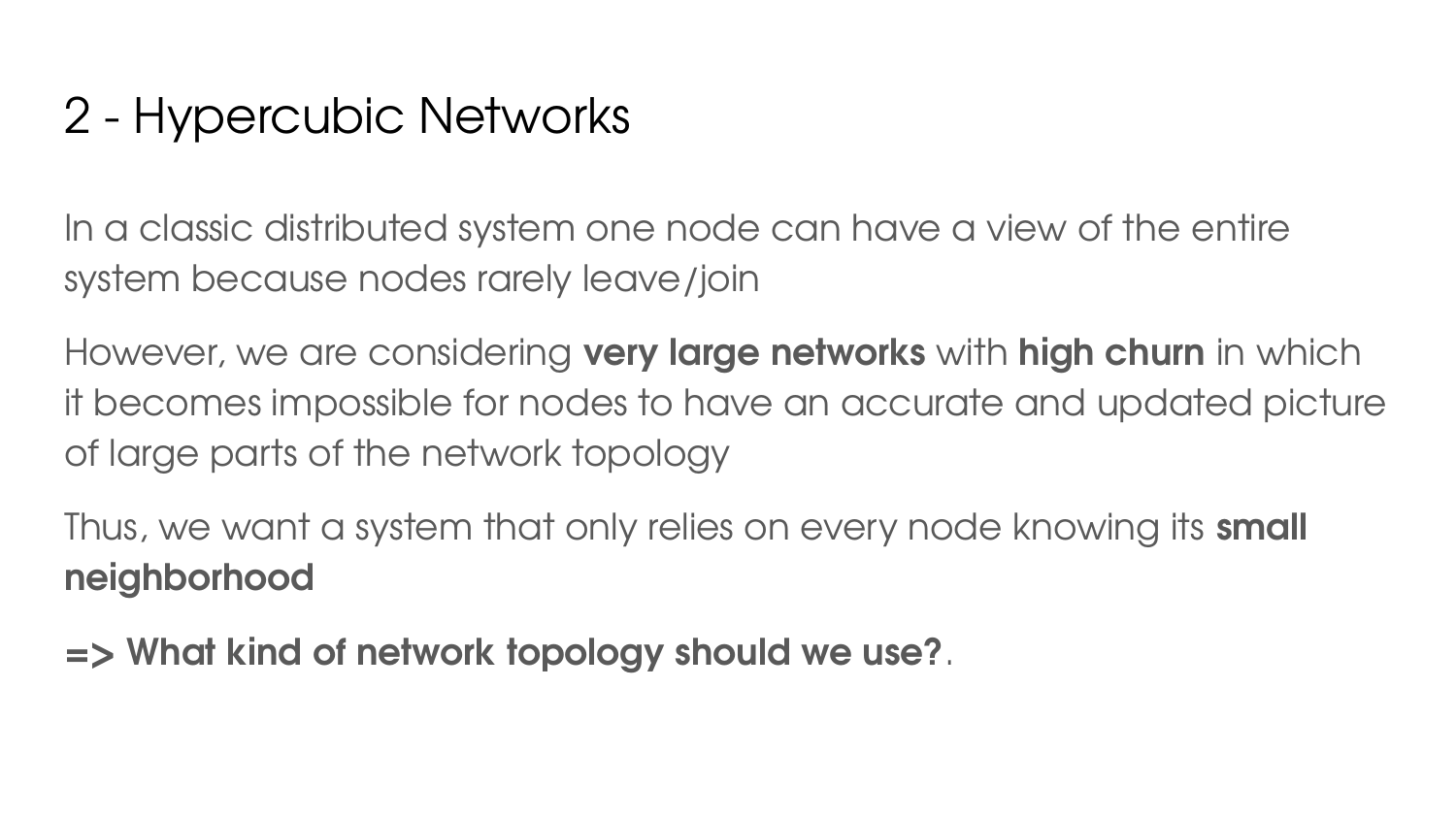

# 2 - Hypercubic Networks
In a classic distributed system one node can have a view of the entire system because nodes rarely leave/join
However, we are considering very large networks with high churn in which it becomes impossible for nodes to have an accurate and updated picture of large parts of the network topology
Thus, we want a system that only relies on every node knowing its small neighborhood
=> What kind of network topology should we use?.